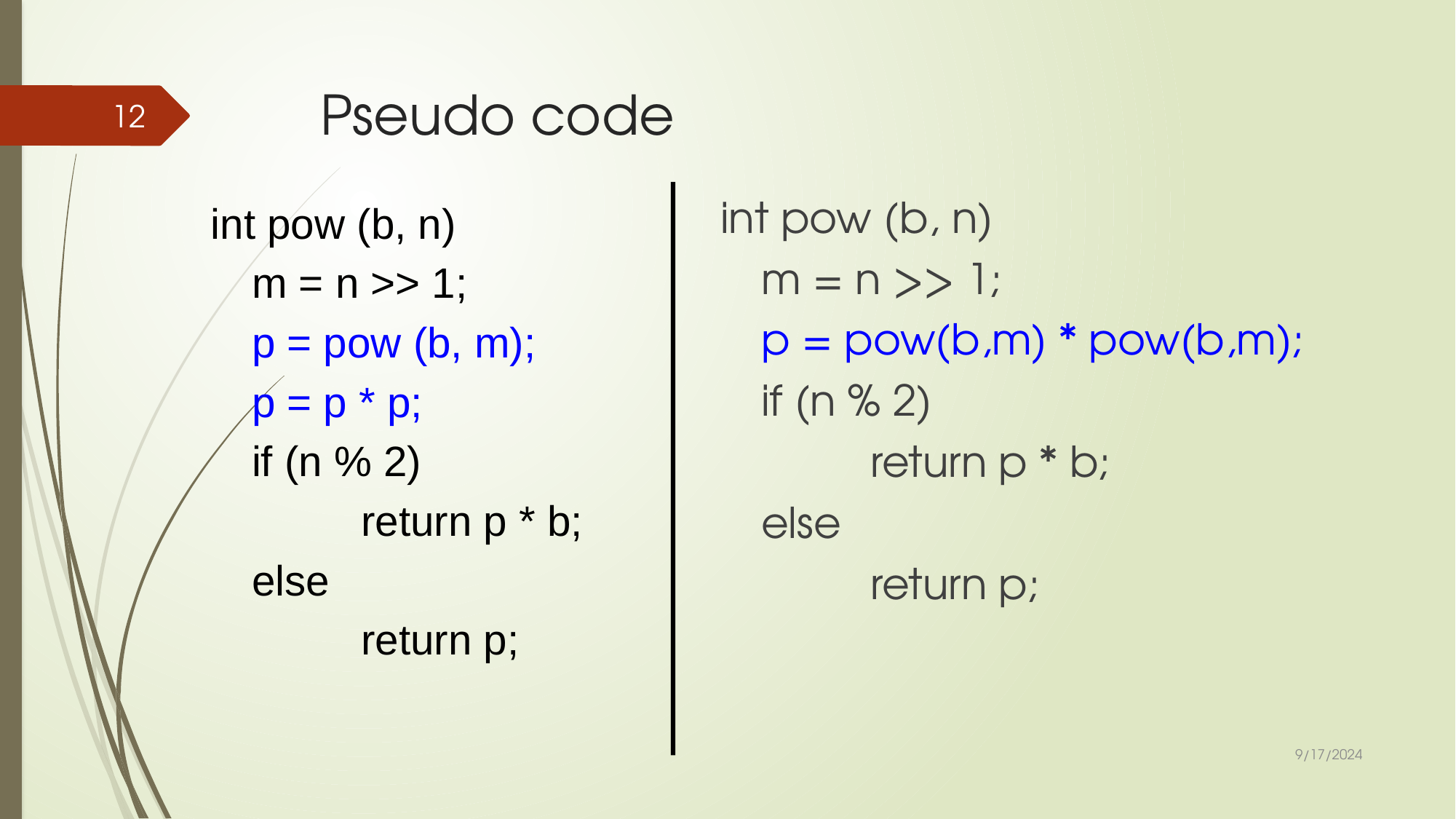

# Pseudo code
12

int pow (b, n)
	m = n >> 1;
	p = pow (b, m);
	p = p * p;
	if (n % 2)
		return p * b;
	else
		return p;
int pow (b, n)
	m = n >> 1;
	p = pow(b,m) * pow(b,m);
	if (n % 2)
		return p * b;
	else
		return p;
9/17/2024